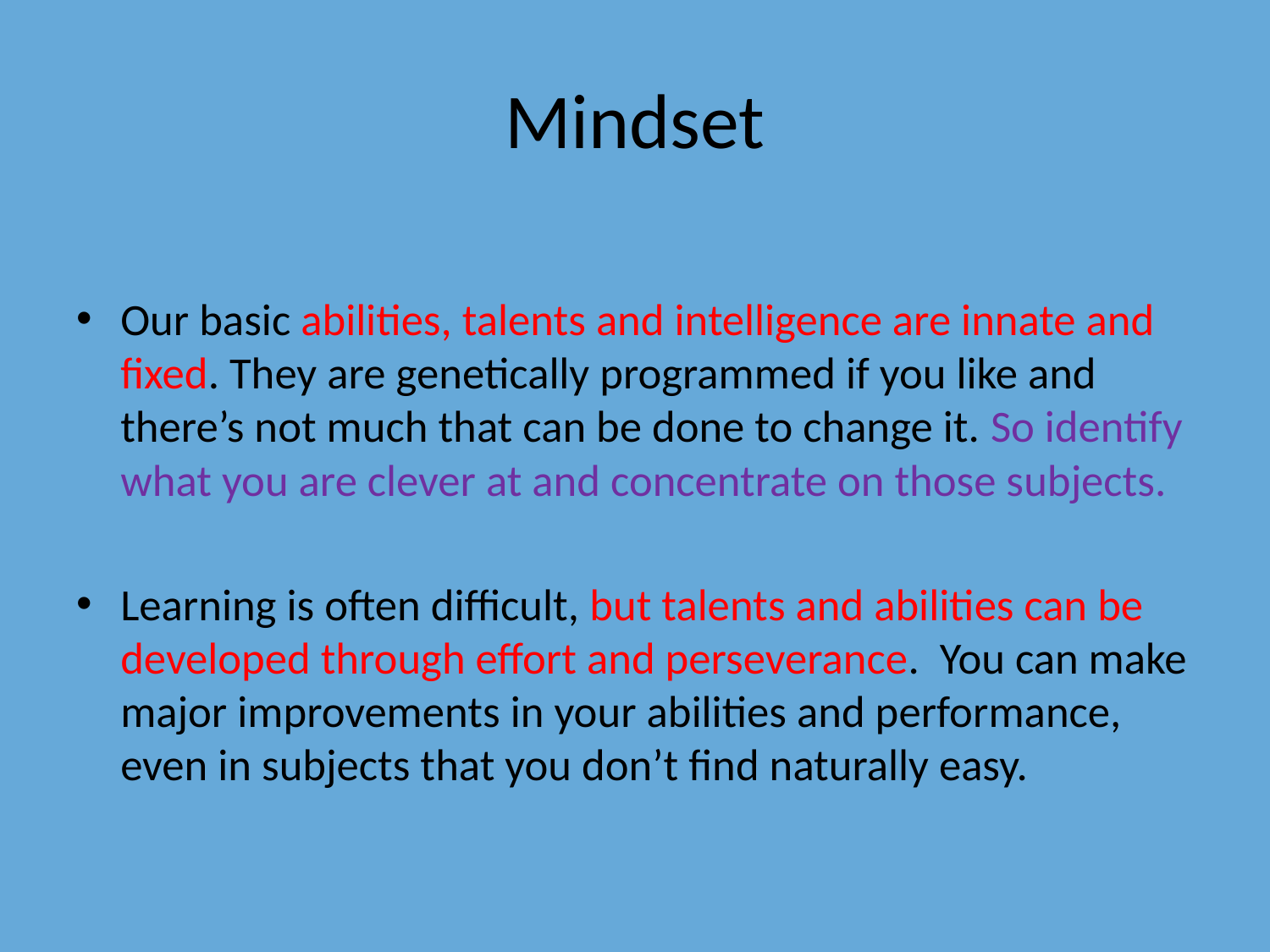

# Mindset

Our basic abilities, talents and intelligence are innate and fixed. They are genetically programmed if you like and there’s not much that can be done to change it. So identify what you are clever at and concentrate on those subjects.

Learning is often difficult, but talents and abilities can be developed through effort and perseverance.  You can make major improvements in your abilities and performance, even in subjects that you don’t find naturally easy.